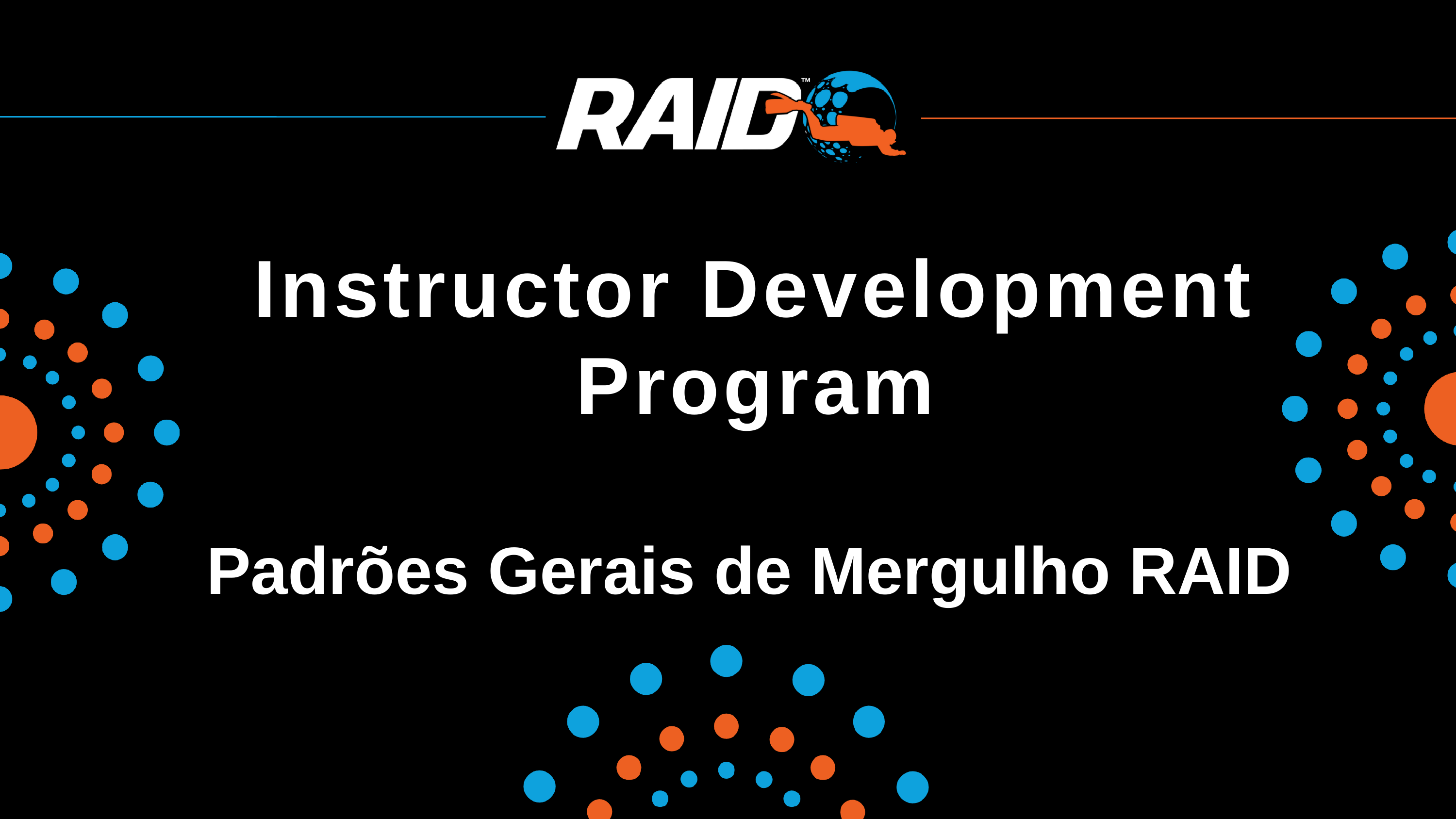

Instructor Development Program

Padrões Gerais de Mergulho RAID